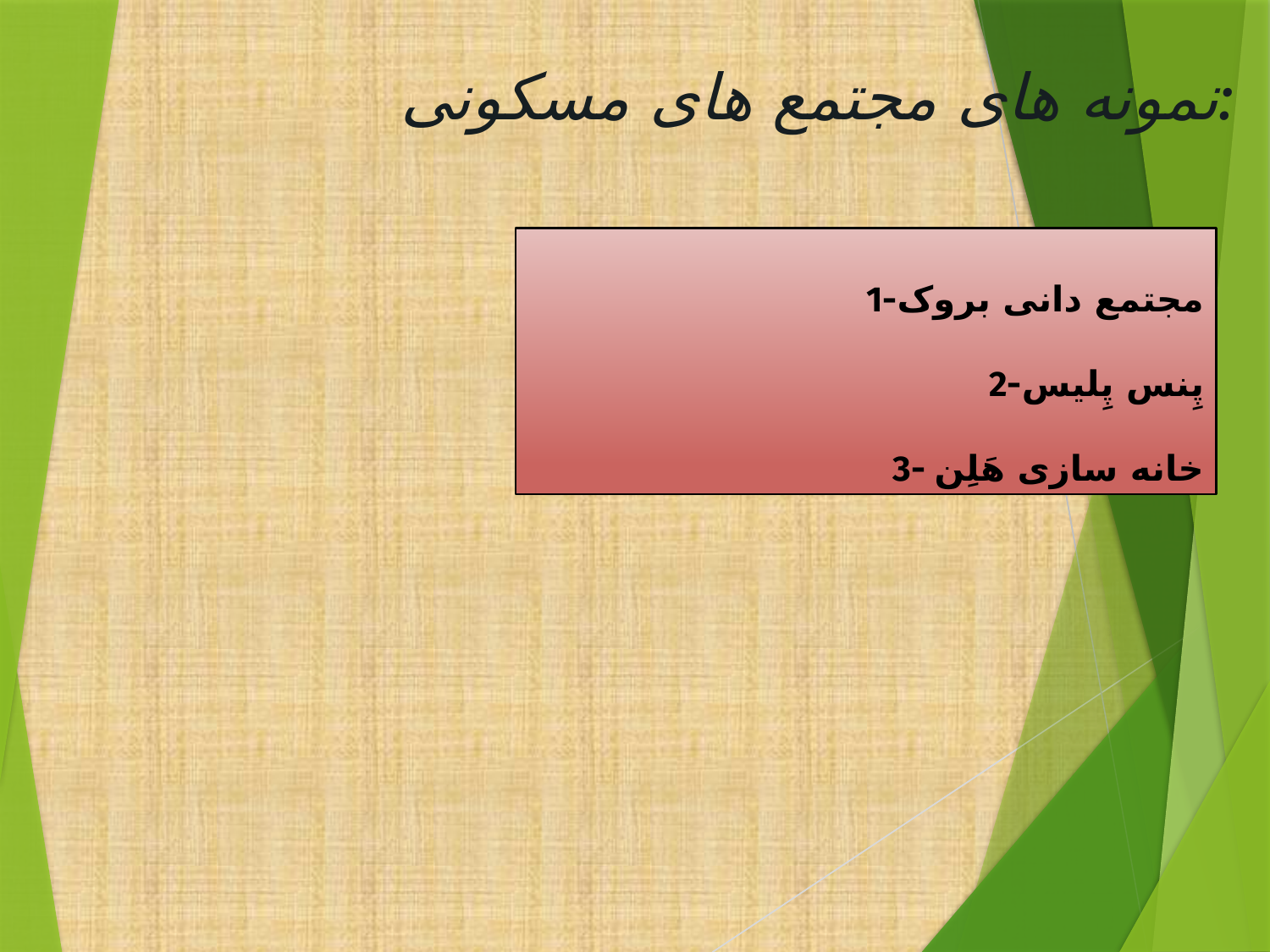

نمونه های مجتمع های مسکونی:

1-مجتمع دانی بروک

2-پِنس پِلیس

3- خانه سازی هَلِن